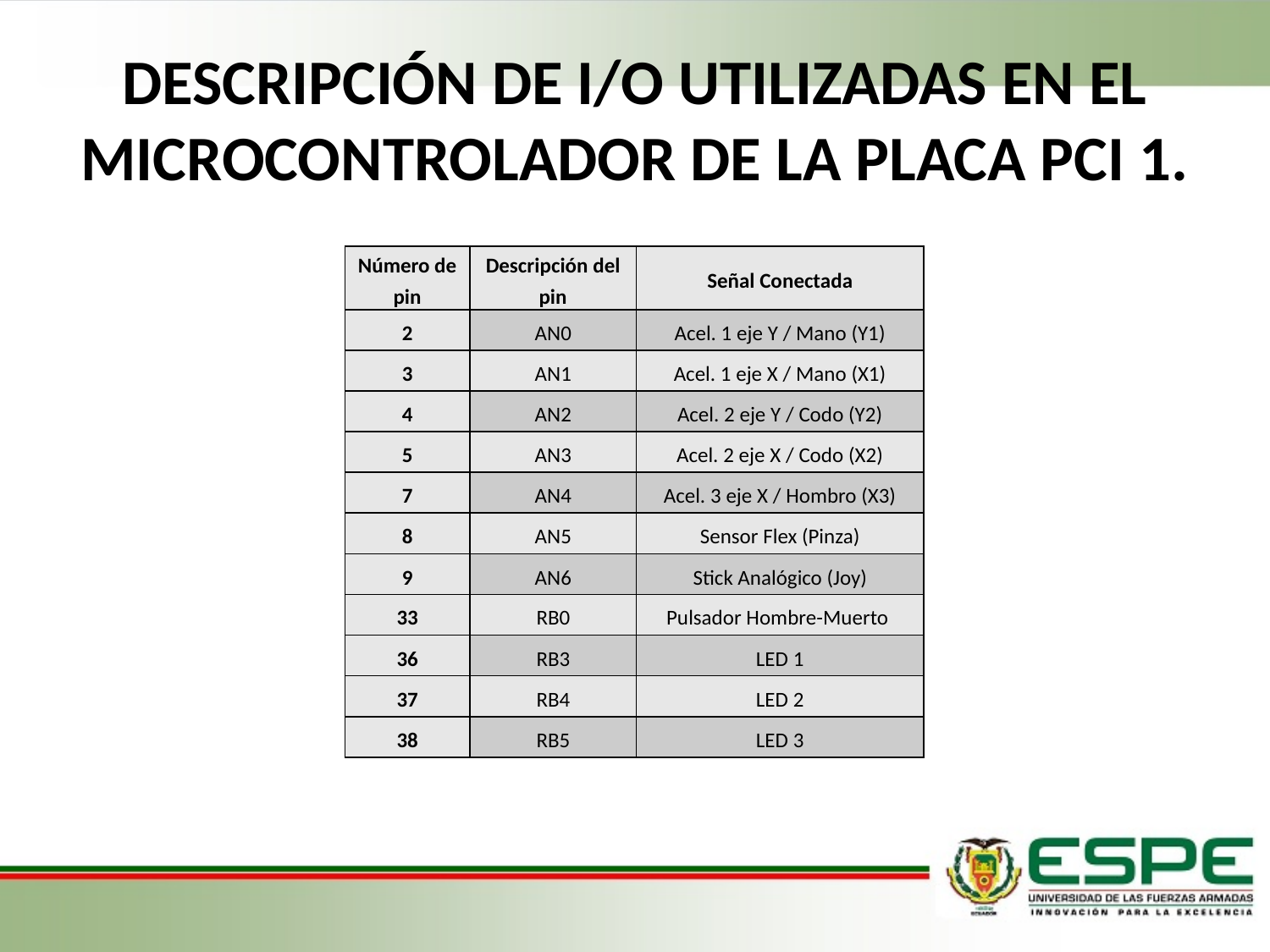

# DESCRIPCIÓN DE I/O UTILIZADAS EN EL MICROCONTROLADOR DE LA PLACA PCI 1.
| Número de pin | Descripción del pin | Señal Conectada |
| --- | --- | --- |
| 2 | AN0 | Acel. 1 eje Y / Mano (Y1) |
| 3 | AN1 | Acel. 1 eje X / Mano (X1) |
| 4 | AN2 | Acel. 2 eje Y / Codo (Y2) |
| 5 | AN3 | Acel. 2 eje X / Codo (X2) |
| 7 | AN4 | Acel. 3 eje X / Hombro (X3) |
| 8 | AN5 | Sensor Flex (Pinza) |
| 9 | AN6 | Stick Analógico (Joy) |
| 33 | RB0 | Pulsador Hombre-Muerto |
| 36 | RB3 | LED 1 |
| 37 | RB4 | LED 2 |
| 38 | RB5 | LED 3 |